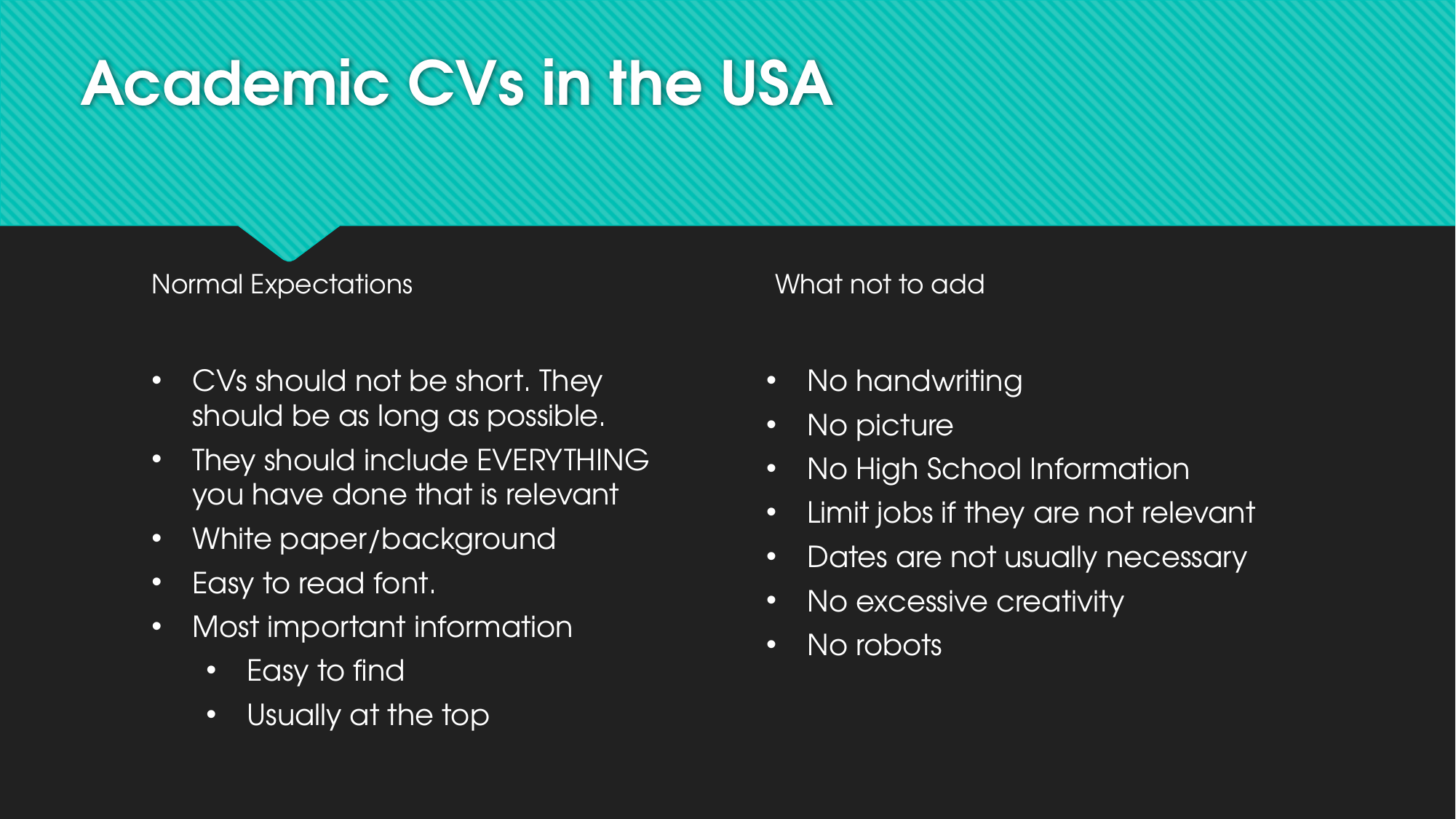

# Academic CVs in the USA
What not to add
Normal Expectations
CVs should not be short. They should be as long as possible.
They should include EVERYTHING you have done that is relevant
White paper/background
Easy to read font.
Most important information
Easy to find
Usually at the top
No handwriting
No picture
No High School Information
Limit jobs if they are not relevant
Dates are not usually necessary
No excessive creativity
No robots